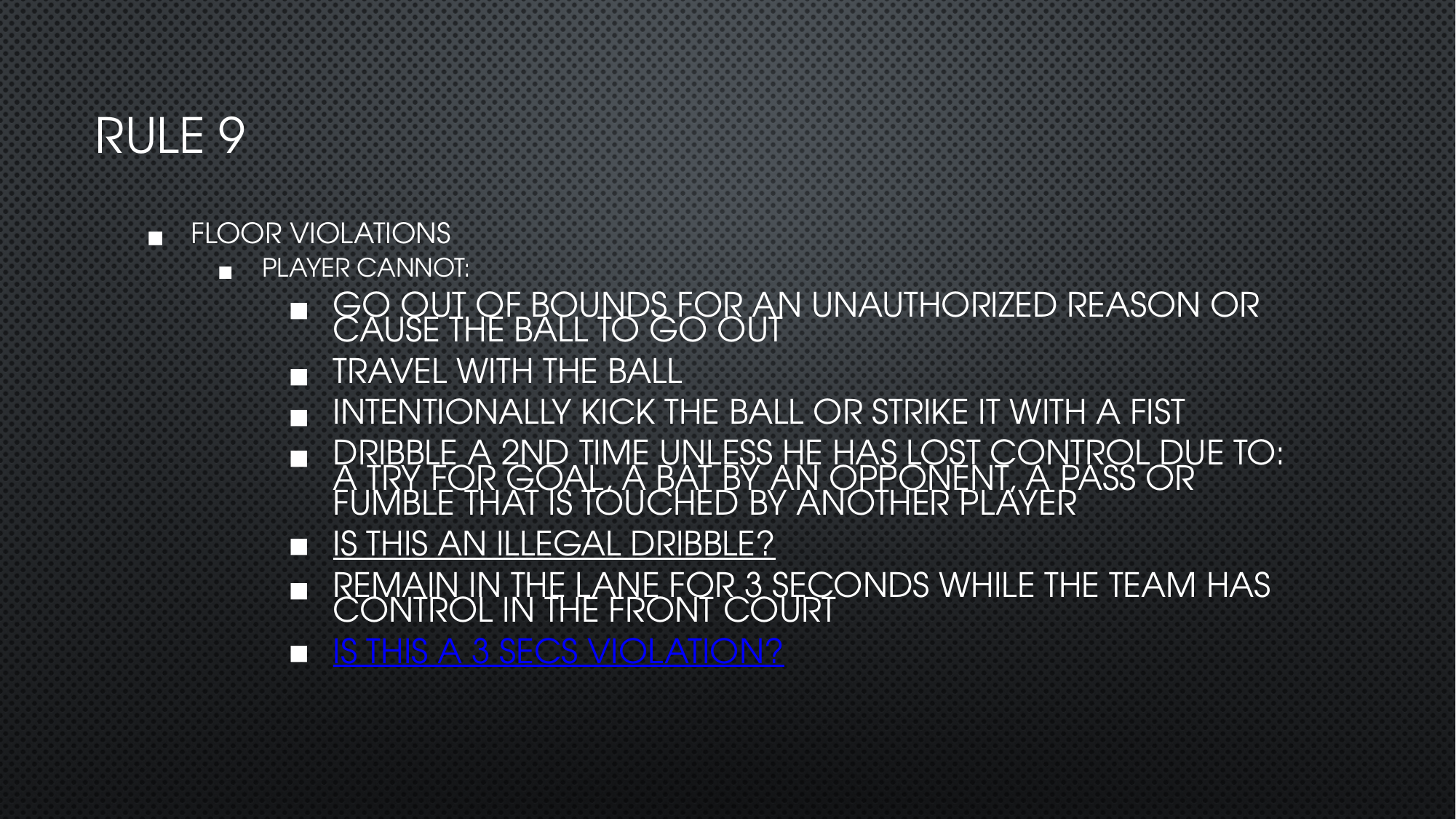

RULE 9
Floor Violations
Player Cannot:
Go out of bounds for an unauthorized reason or cause the ball to go out
Travel with the ball
INTENTIONALLY kick the ball or strike it with a fist
Dribble a 2nd time unless he has lost control due to:  a try for goal, a bat by an opponent, a pass or fumble that is touched by another player
Is this an illegal dribble?
Remain in the lane for 3 seconds while the team has control in the front court
Is this a 3 secs violation?